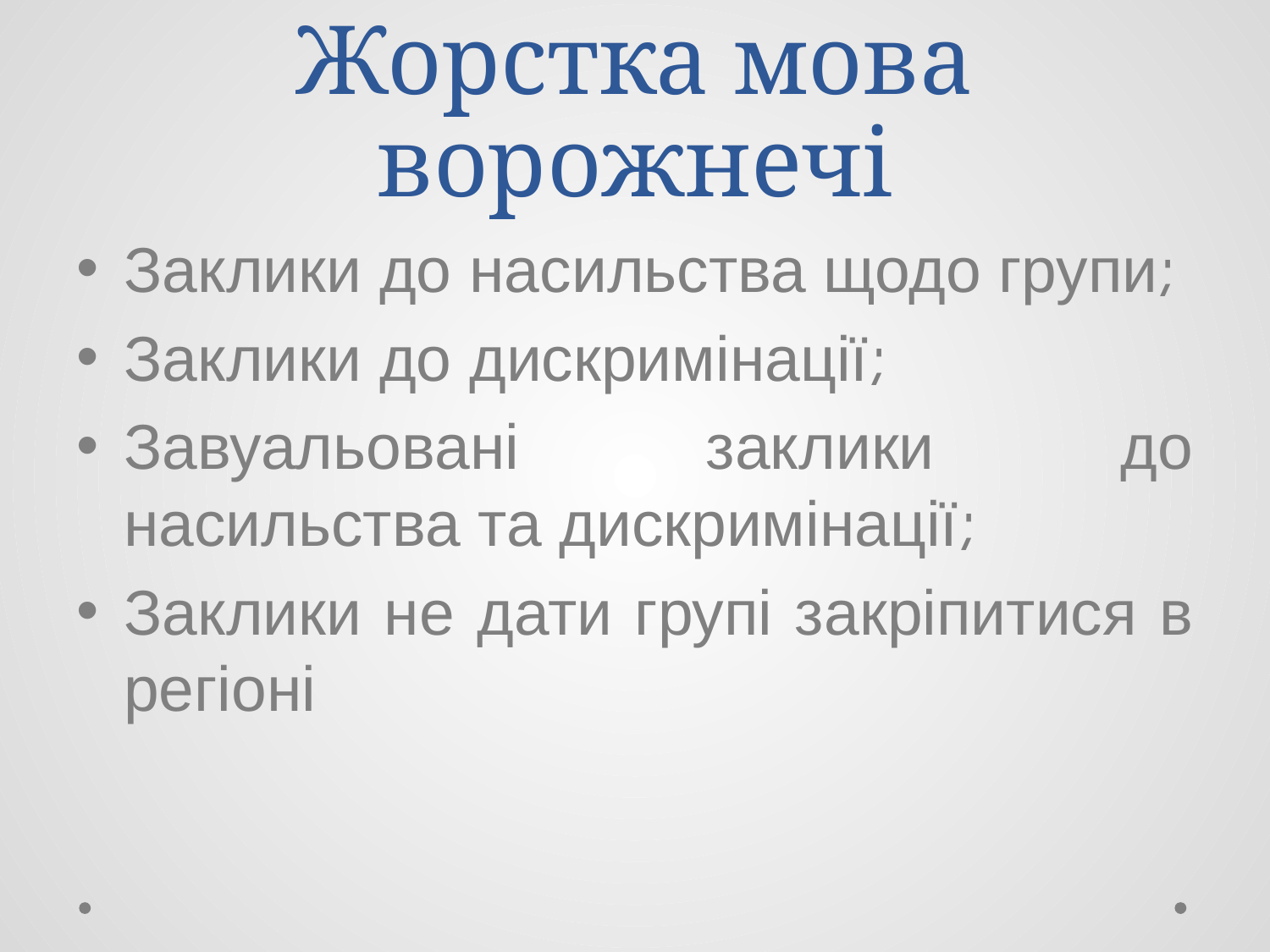

# Жорстка мова ворожнечі
Заклики до насильства щодо групи;
Заклики до дискримінації;
Завуальовані заклики до насильства та дискримінації;
Заклики не дати групі закріпитися в регіоні